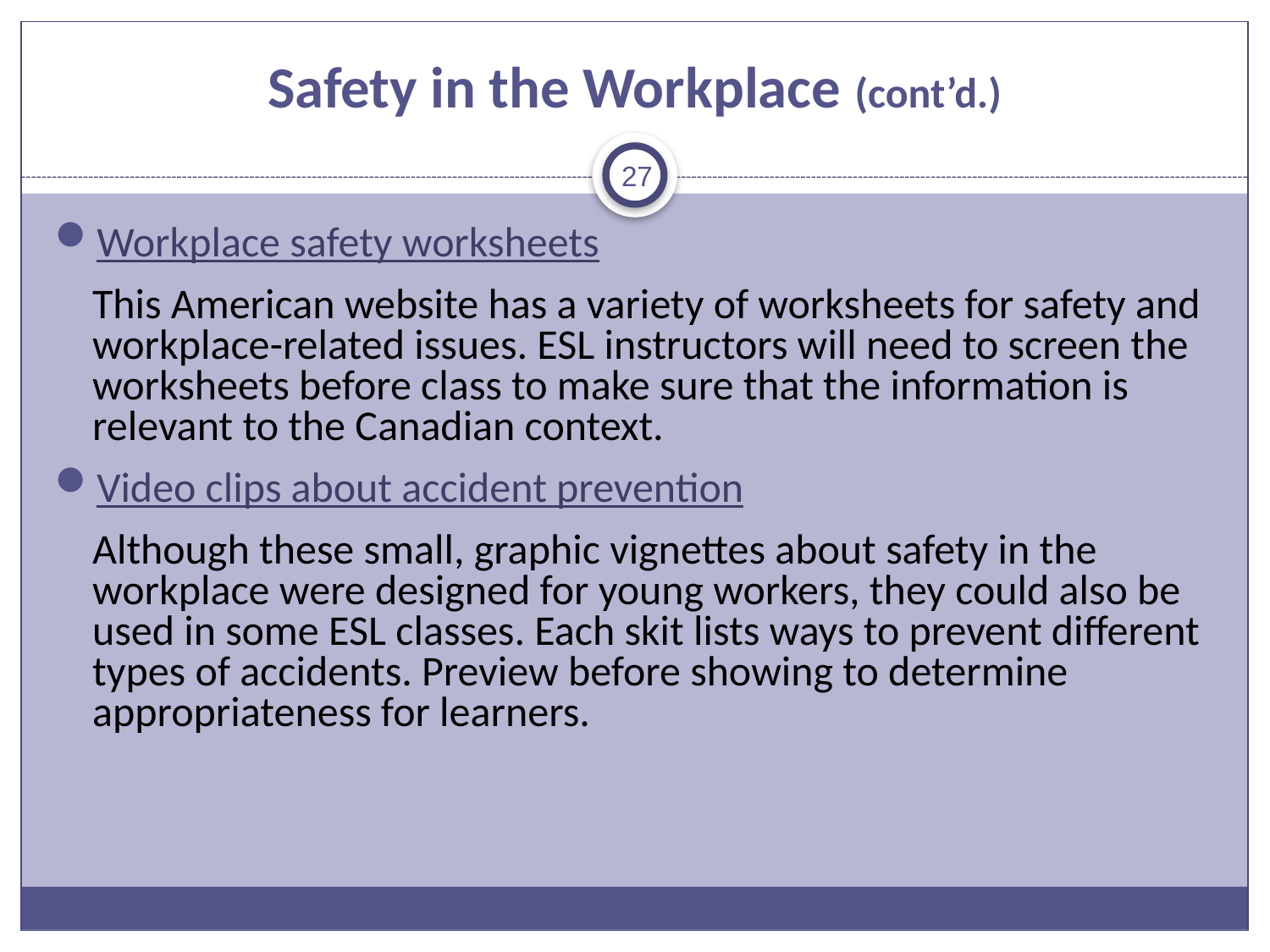

# Safety in the Workplace (cont’d.)
27
Workplace safety worksheets
	This American website has a variety of worksheets for safety and workplace-related issues. ESL instructors will need to screen the worksheets before class to make sure that the information is relevant to the Canadian context.
Video clips about accident prevention
	Although these small, graphic vignettes about safety in the workplace were designed for young workers, they could also be used in some ESL classes. Each skit lists ways to prevent different types of accidents. Preview before showing to determine appropriateness for learners.